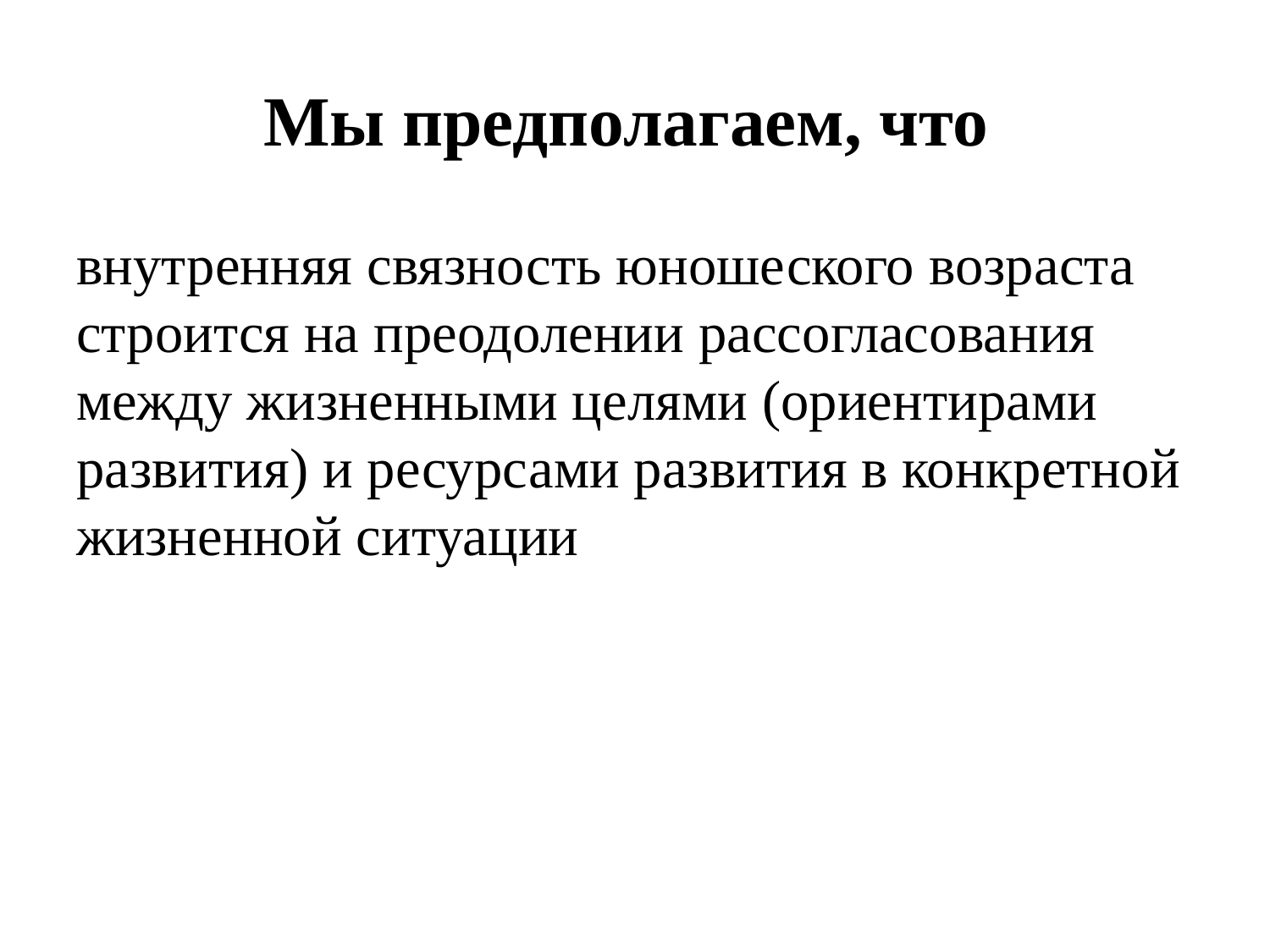

# Мы предполагаем, что
внутренняя связность юношеского возраста строится на преодолении рассогласования между жизненными целями (ориентирами развития) и ресурсами развития в конкретной жизненной ситуации